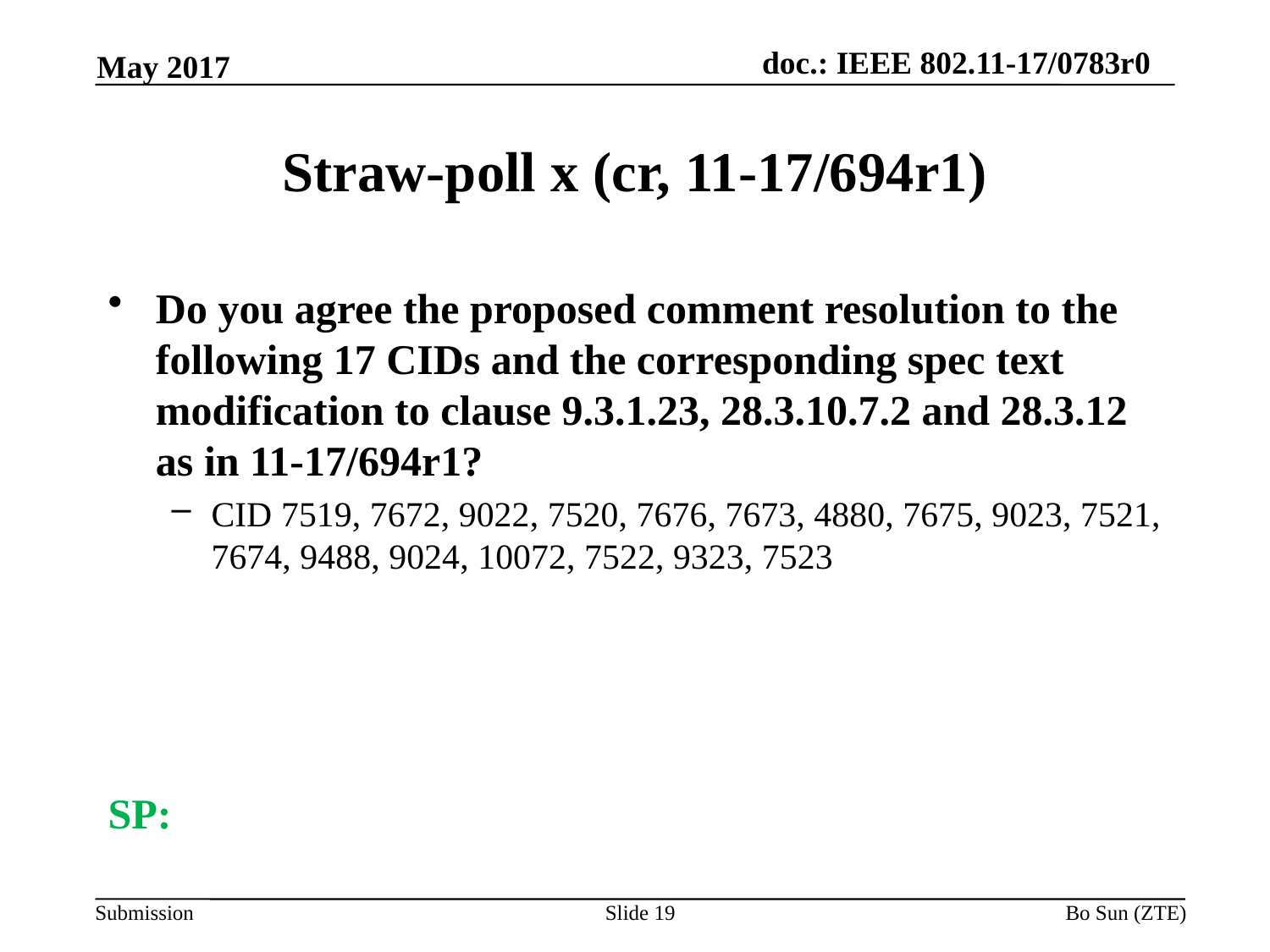

May 2017
# Straw-poll x (cr, 11-17/694r1)
Do you agree the proposed comment resolution to the following 17 CIDs and the corresponding spec text modification to clause 9.3.1.23, 28.3.10.7.2 and 28.3.12 as in 11-17/694r1?
CID 7519, 7672, 9022, 7520, 7676, 7673, 4880, 7675, 9023, 7521, 7674, 9488, 9024, 10072, 7522, 9323, 7523

SP:

Slide 19
Bo Sun (ZTE)